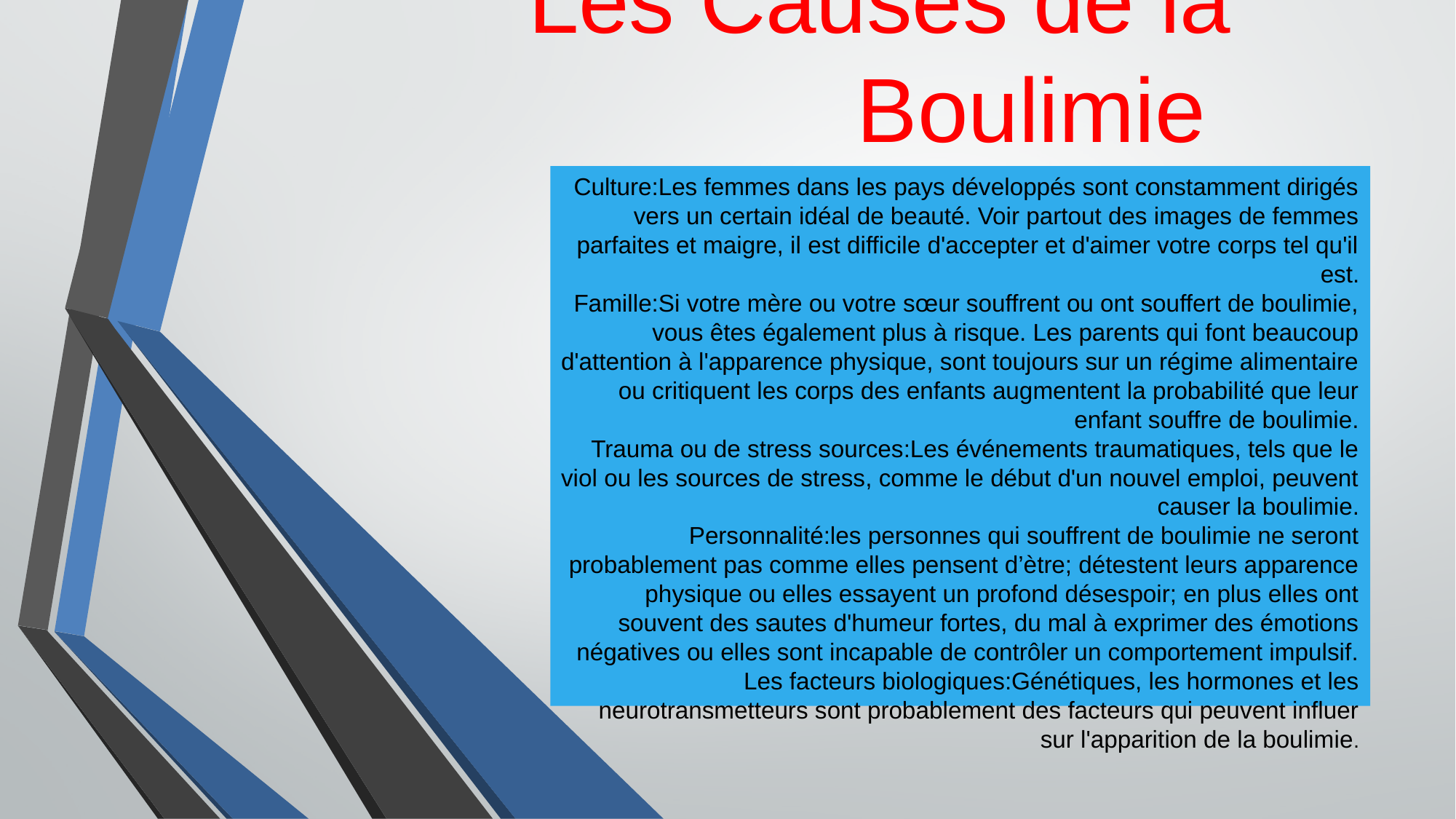

Les Causes de la Boulimie
Culture:Les femmes dans les pays développés sont constamment dirigés vers un certain idéal de beauté. Voir partout des images de femmes parfaites et maigre, il est difficile d'accepter et d'aimer votre corps tel qu'il est.
Famille:Si votre mère ou votre sœur souffrent ou ont souffert de boulimie, vous êtes également plus à risque. Les parents qui font beaucoup d'attention à l'apparence physique, sont toujours sur un régime alimentaire ou critiquent les corps des enfants augmentent la probabilité que leur enfant souffre de boulimie.
Trauma ou de stress sources:Les événements traumatiques, tels que le viol ou les sources de stress, comme le début d'un nouvel emploi, peuvent causer la boulimie.
Personnalité:les personnes qui souffrent de boulimie ne seront probablement pas comme elles pensent d’ètre; détestent leurs apparence physique ou elles essayent un profond désespoir; en plus elles ont souvent des sautes d'humeur fortes, du mal à exprimer des émotions négatives ou elles sont incapable de contrôler un comportement impulsif.
Les facteurs biologiques:Génétiques, les hormones et les neurotransmetteurs sont probablement des facteurs qui peuvent influer sur l'apparition de la boulimie.